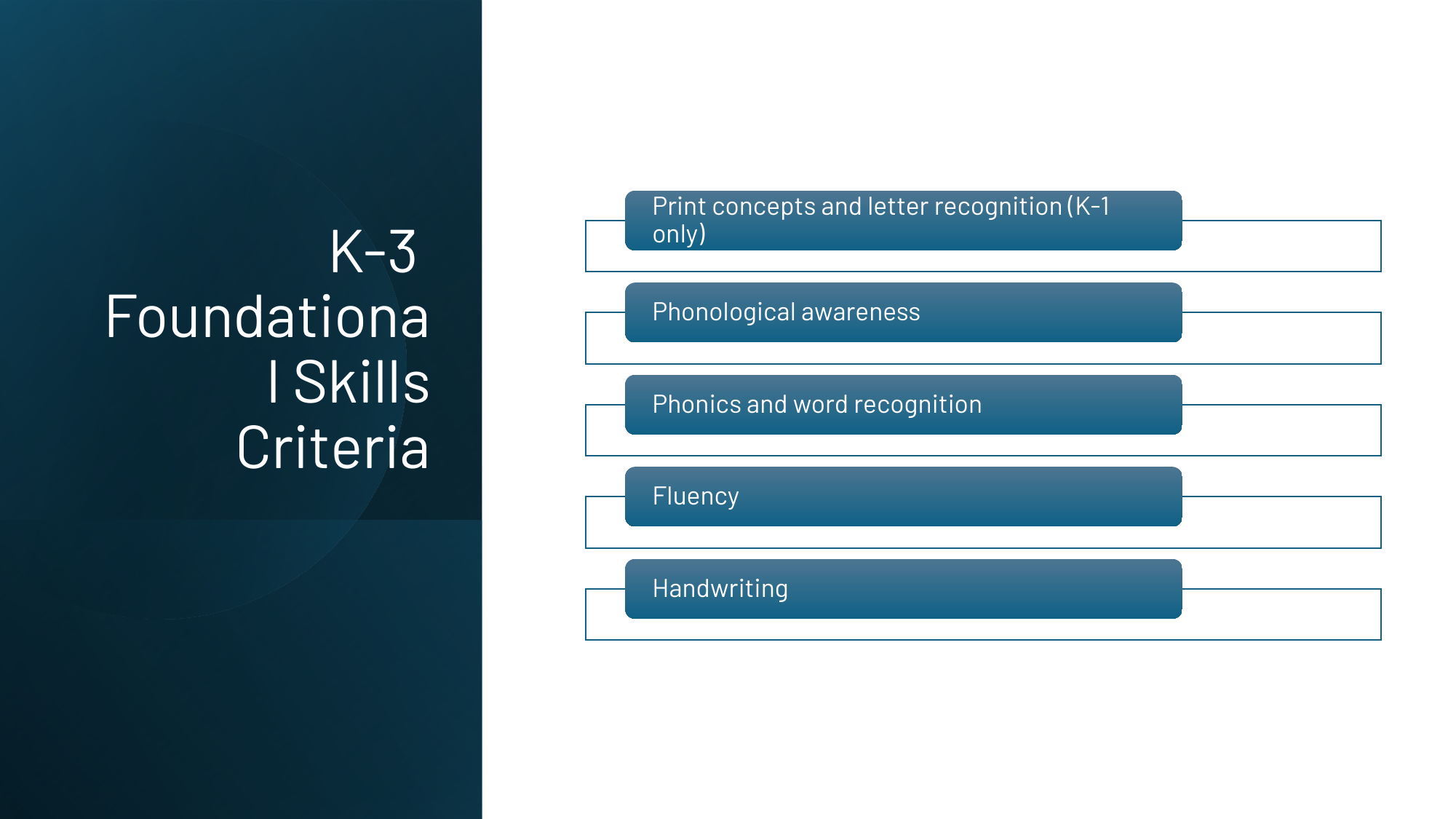

Print concepts and letter recognition (K-1 only)
Phonological awareness
Phonics and word recognition
Fluency
Handwriting

# K-3   Foundational Skills Criteria